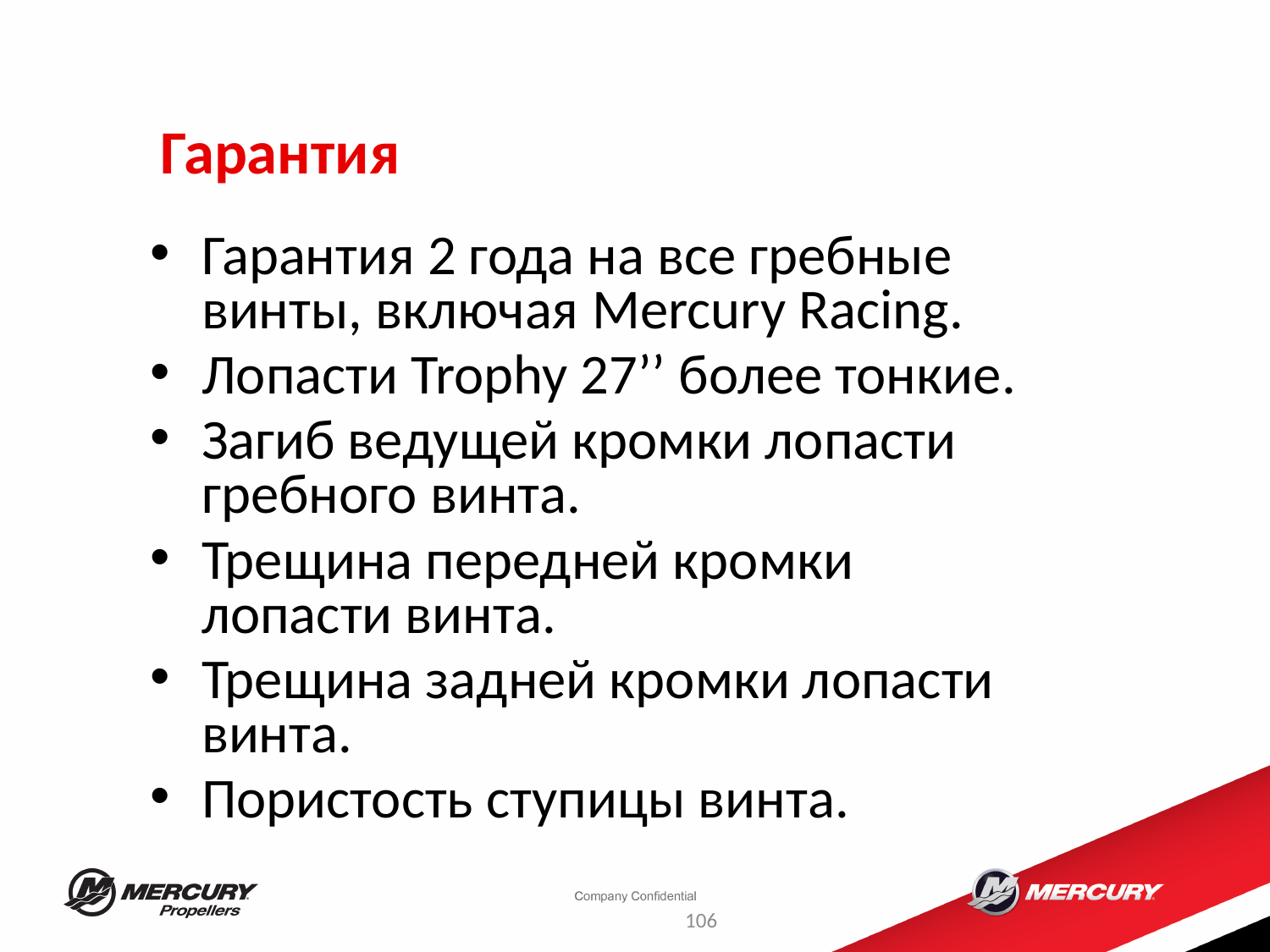

# Гарантия
Гарантия 2 года на все гребные винты, включая Mercury Racing.
Лопасти Trophy 27’’ более тонкие.
Загиб ведущей кромки лопасти гребного винта.
Трещина передней кромки лопасти винта.
Трещина задней кромки лопасти винта.
Пористость ступицы винта.
106